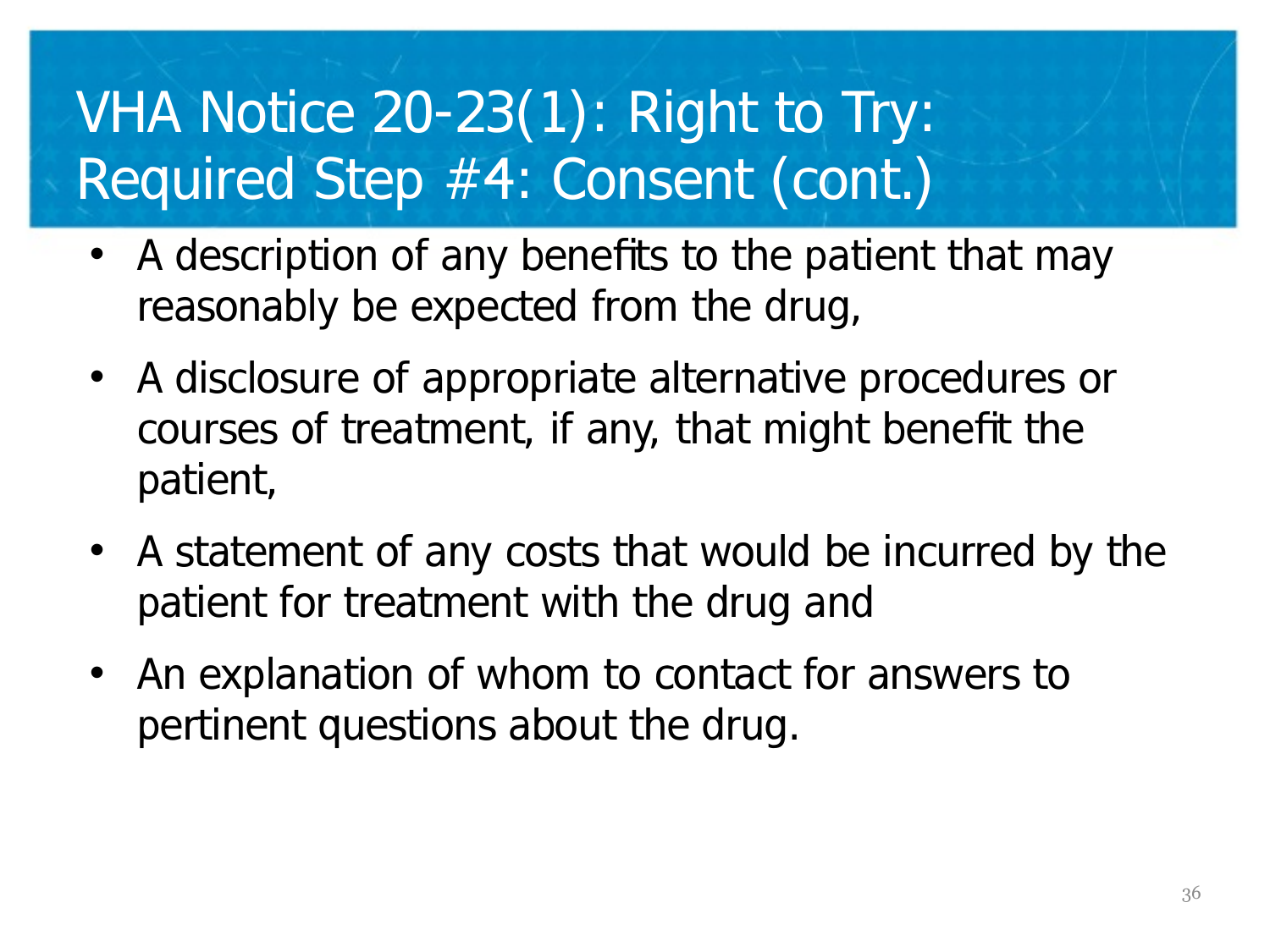

# VHA Notice 20-23(1): Right to Try: Required Step #4: Consent (cont.)
A description of any benefits to the patient that may reasonably be expected from the drug,
A disclosure of appropriate alternative procedures or courses of treatment, if any, that might benefit the patient,
A statement of any costs that would be incurred by the patient for treatment with the drug and
An explanation of whom to contact for answers to pertinent questions about the drug.